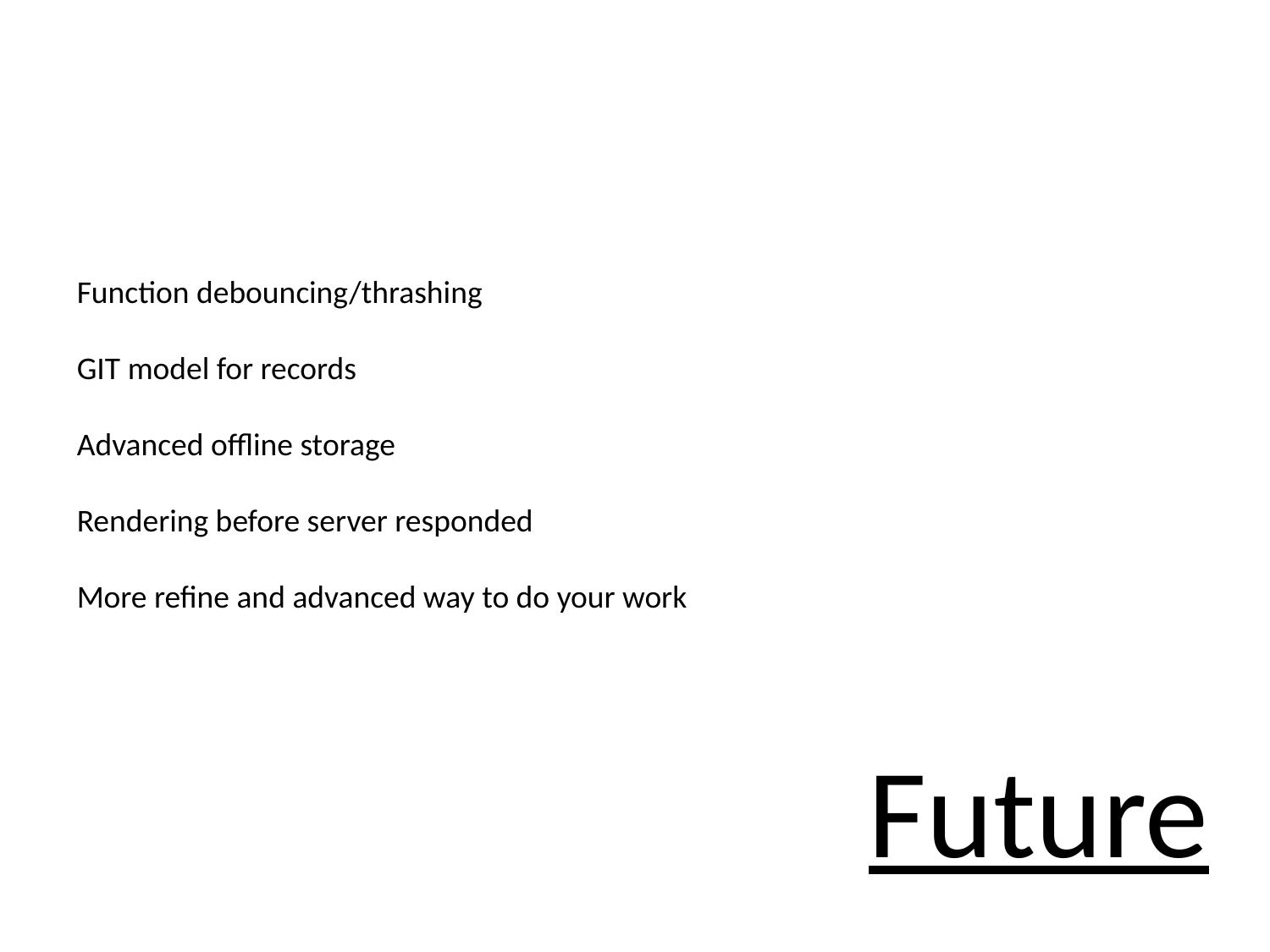

Function debouncing/thrashing

GIT model for records

Advanced offline storage

Rendering before server responded

More refine and advanced way to do your work
Future